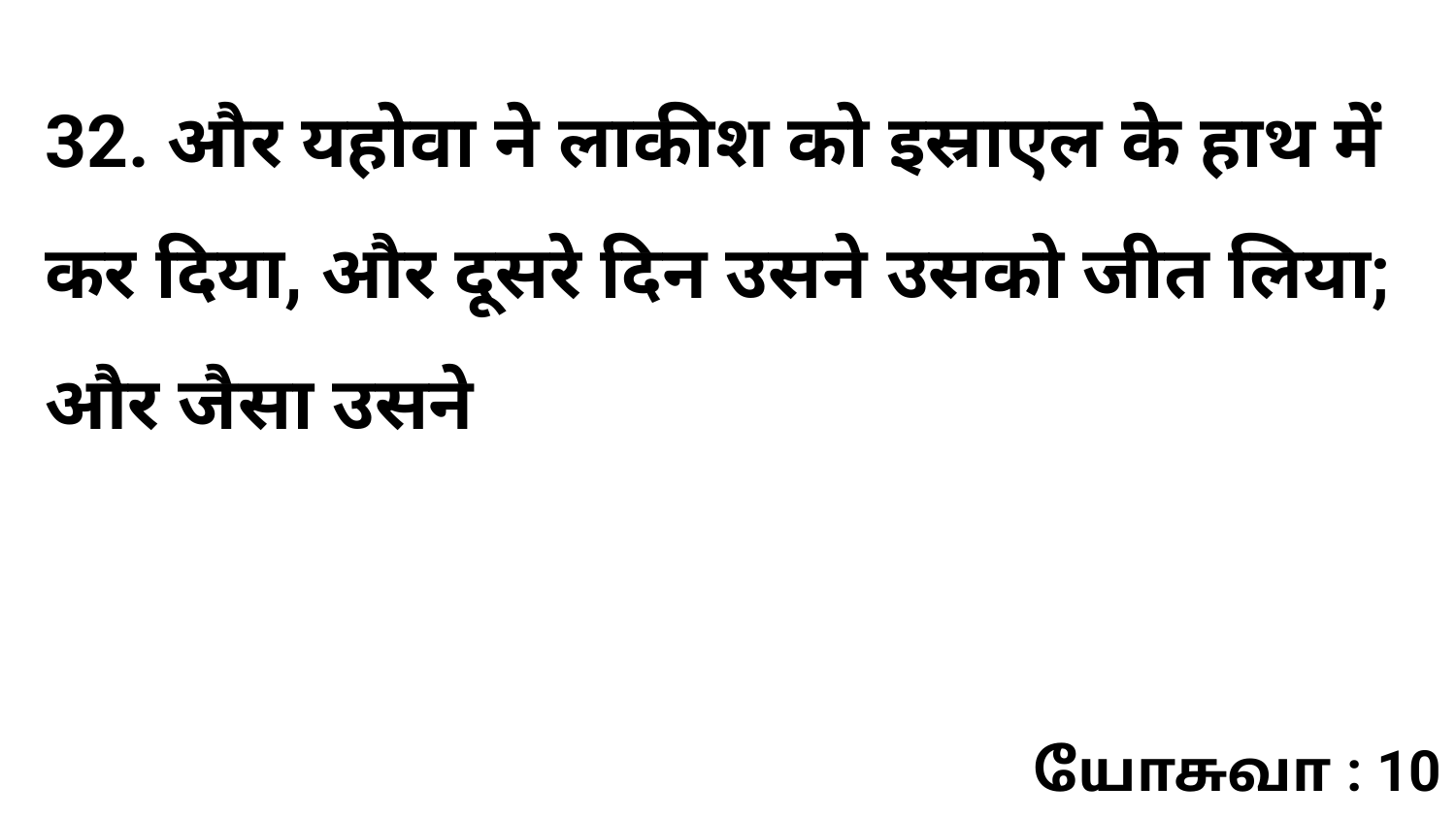

32. और यहोवा ने लाकीश को इस्राएल के हाथ में कर दिया, और दूसरे दिन उसने उसको जीत लिया; और जैसा उसने
யோசுவா : 10